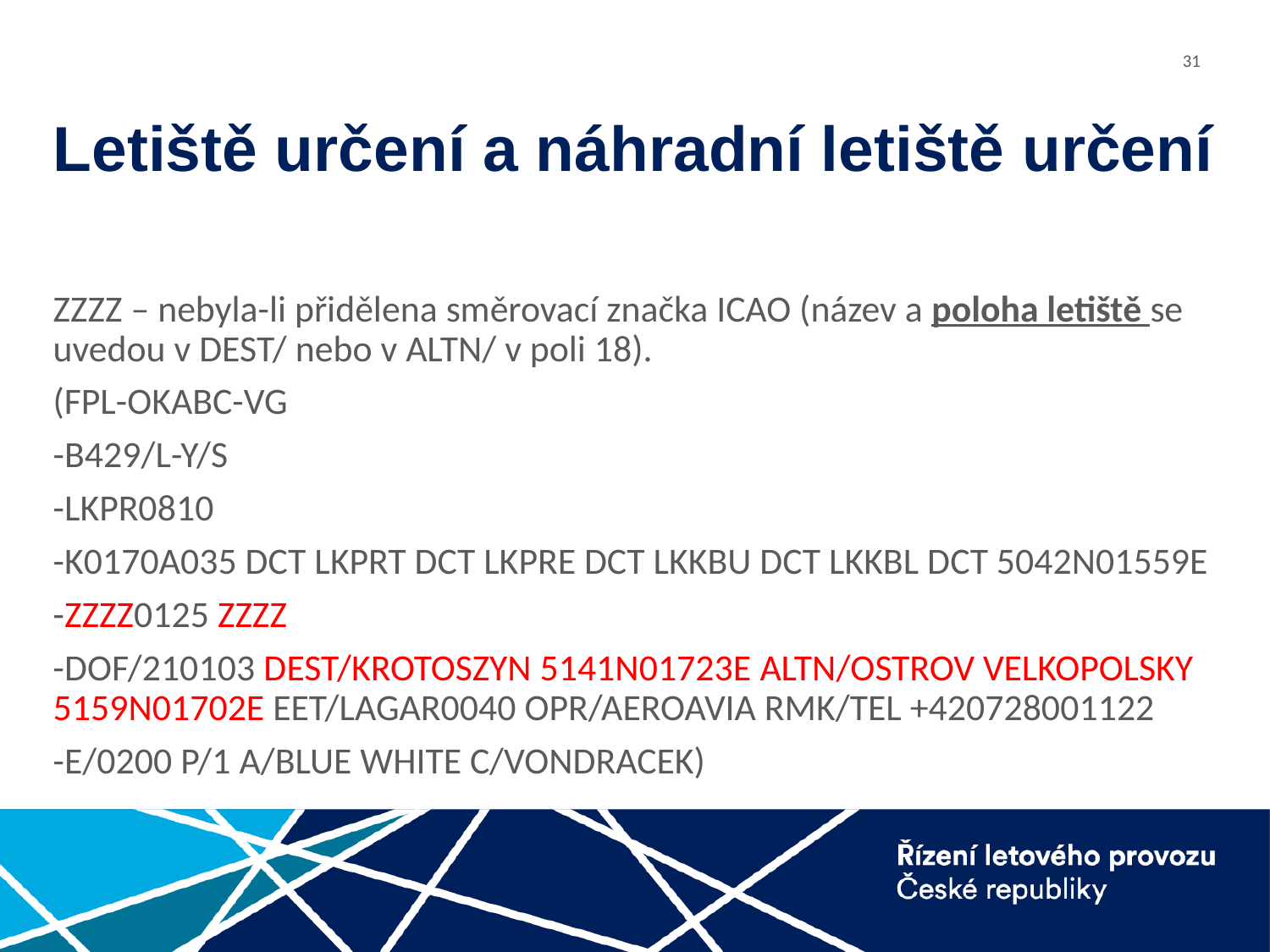

# Letiště určení a náhradní letiště určení
ZZZZ – nebyla-li přidělena směrovací značka ICAO (název a poloha letiště se uvedou v DEST/ nebo v ALTN/ v poli 18).
(FPL-OKABC-VG
-B429/L-Y/S
-LKPR0810
-K0170A035 DCT LKPRT DCT LKPRE DCT LKKBU DCT LKKBL DCT 5042N01559E
-ZZZZ0125 ZZZZ
-DOF/210103 DEST/KROTOSZYN 5141N01723E ALTN/OSTROV VELKOPOLSKY 5159N01702E EET/LAGAR0040 OPR/AEROAVIA RMK/TEL +420728001122
-E/0200 P/1 A/BLUE WHITE C/VONDRACEK)